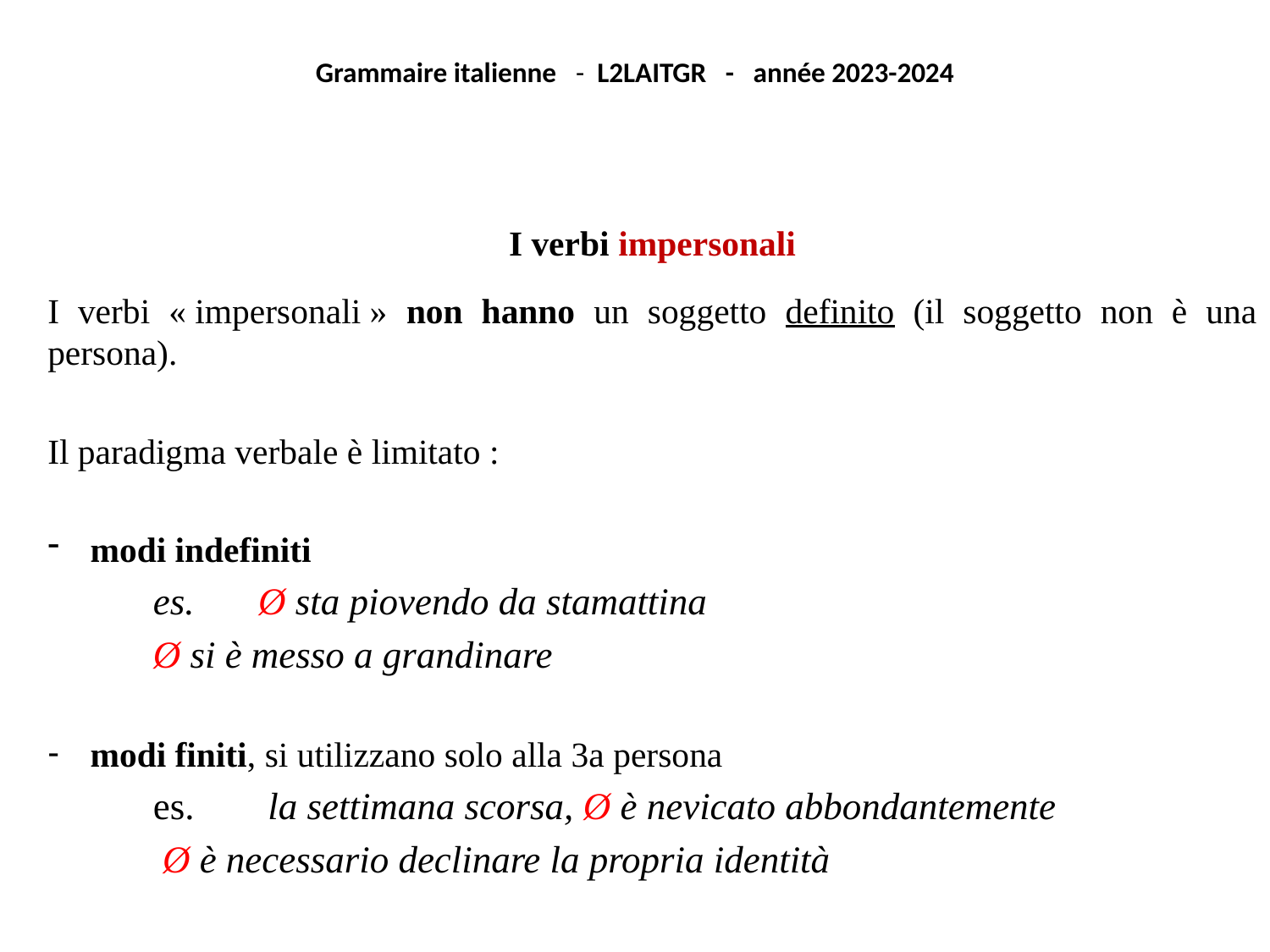

# Grammaire italienne   -  L2LAITGR   -   année 2023-2024

I verbi impersonali

I verbi « impersonali » non hanno un soggetto definito (il soggetto non è una persona).

Il paradigma verbale è limitato :

modi indefiniti
			es.	Ø sta piovendo da stamattina
				Ø si è messo a grandinare

modi finiti, si utilizzano solo alla 3a persona
			es. 	 la settimana scorsa, Ø è nevicato abbondantemente
				 Ø è necessario declinare la propria identità